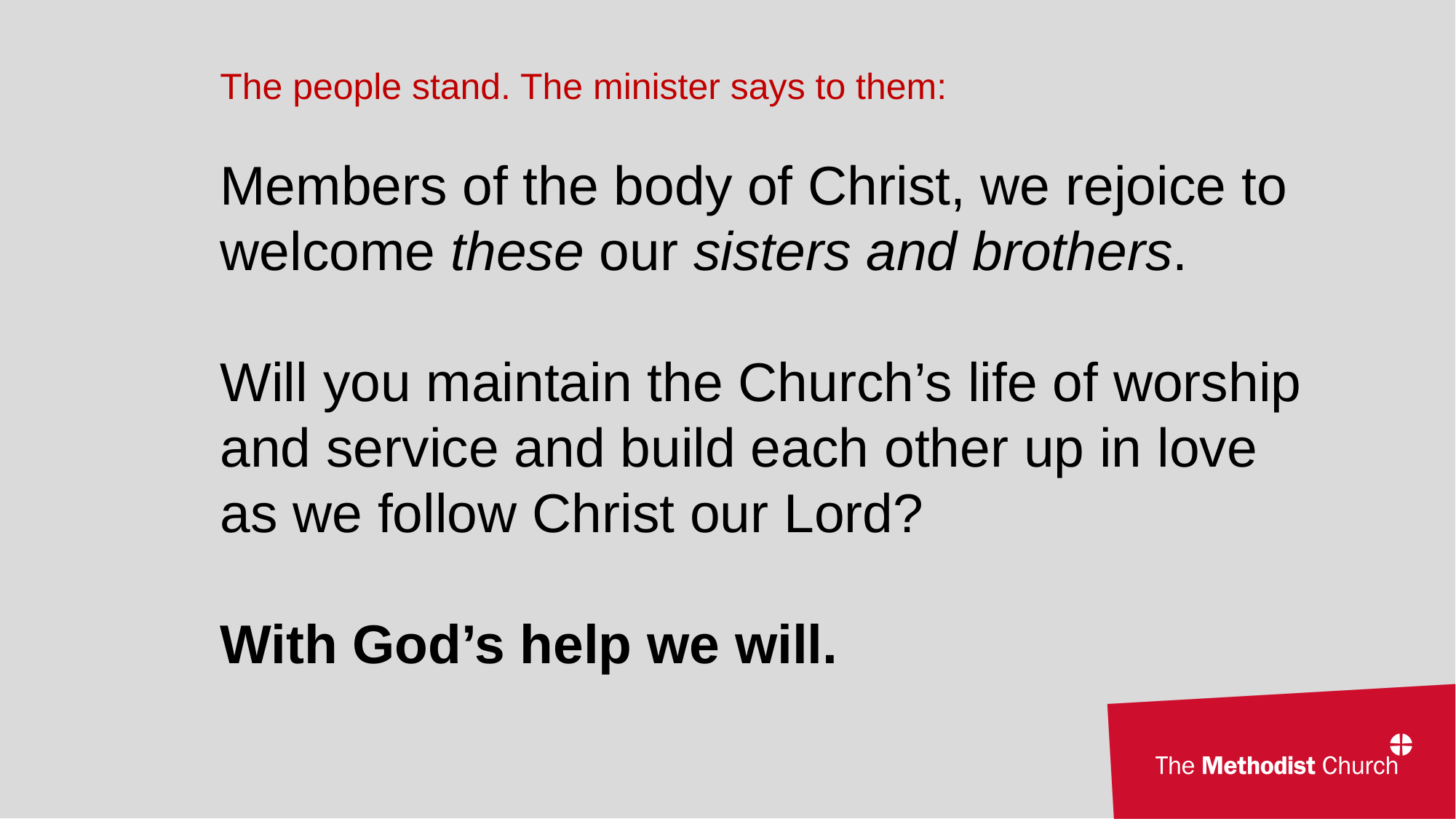

The people stand. The minister says to them:

Members of the body of Christ, we rejoice to welcome these our sisters and brothers.

Will you maintain the Church’s life of worship and service and build each other up in love as we follow Christ our Lord?

With God’s help we will.